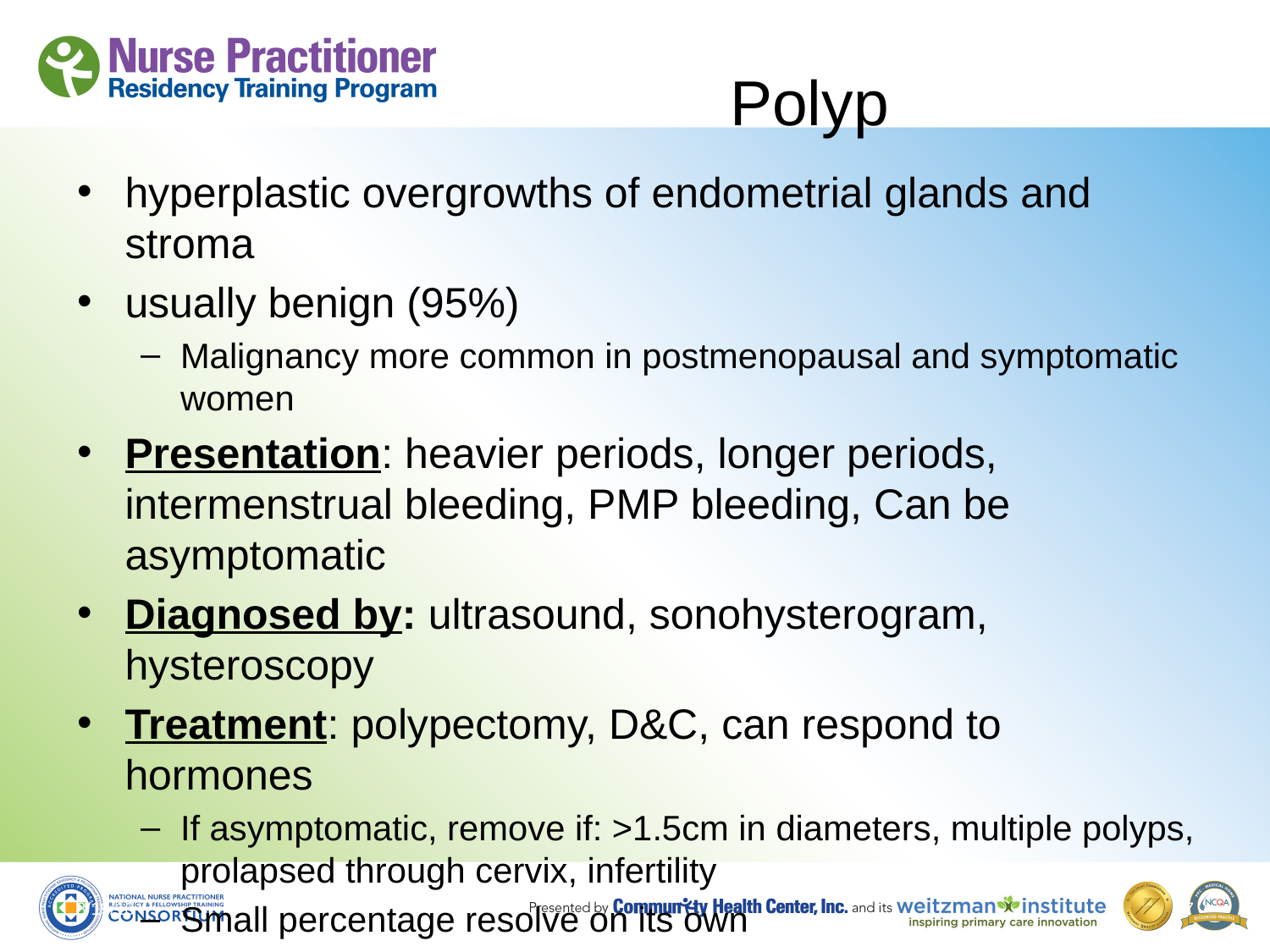

# Polyp
hyperplastic overgrowths of endometrial glands and stroma
usually benign (95%)
Malignancy more common in postmenopausal and symptomatic women
Presentation: heavier periods, longer periods, intermenstrual bleeding, PMP bleeding, Can be asymptomatic
Diagnosed by: ultrasound, sonohysterogram, hysteroscopy
Treatment: polypectomy, D&C, can respond to hormones
If asymptomatic, remove if: >1.5cm in diameters, multiple polyps, prolapsed through cervix, infertility
Small percentage resolve on its own
8/19/10
27